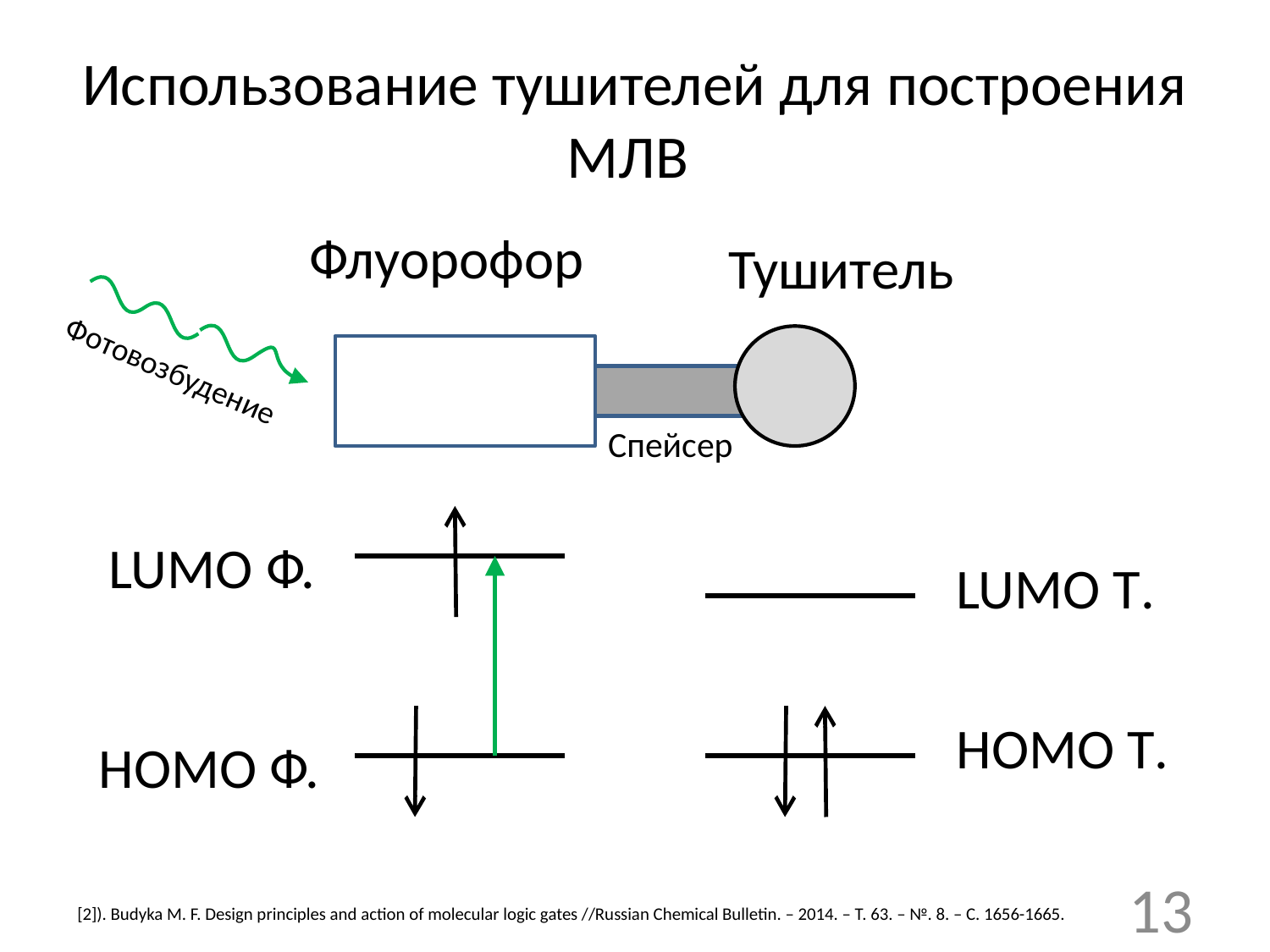

# Использование тушителей для построения МЛВ
Флуорофор
Тушитель

Фотовозбудение

Спейсер
LUMO Ф.
LUMO T.
HOMO T.
HOMO Ф.
13
[2]). Budyka M. F. Design principles and action of molecular logic gates //Russian Chemical Bulletin. – 2014. – Т. 63. – №. 8. – С. 1656-1665.